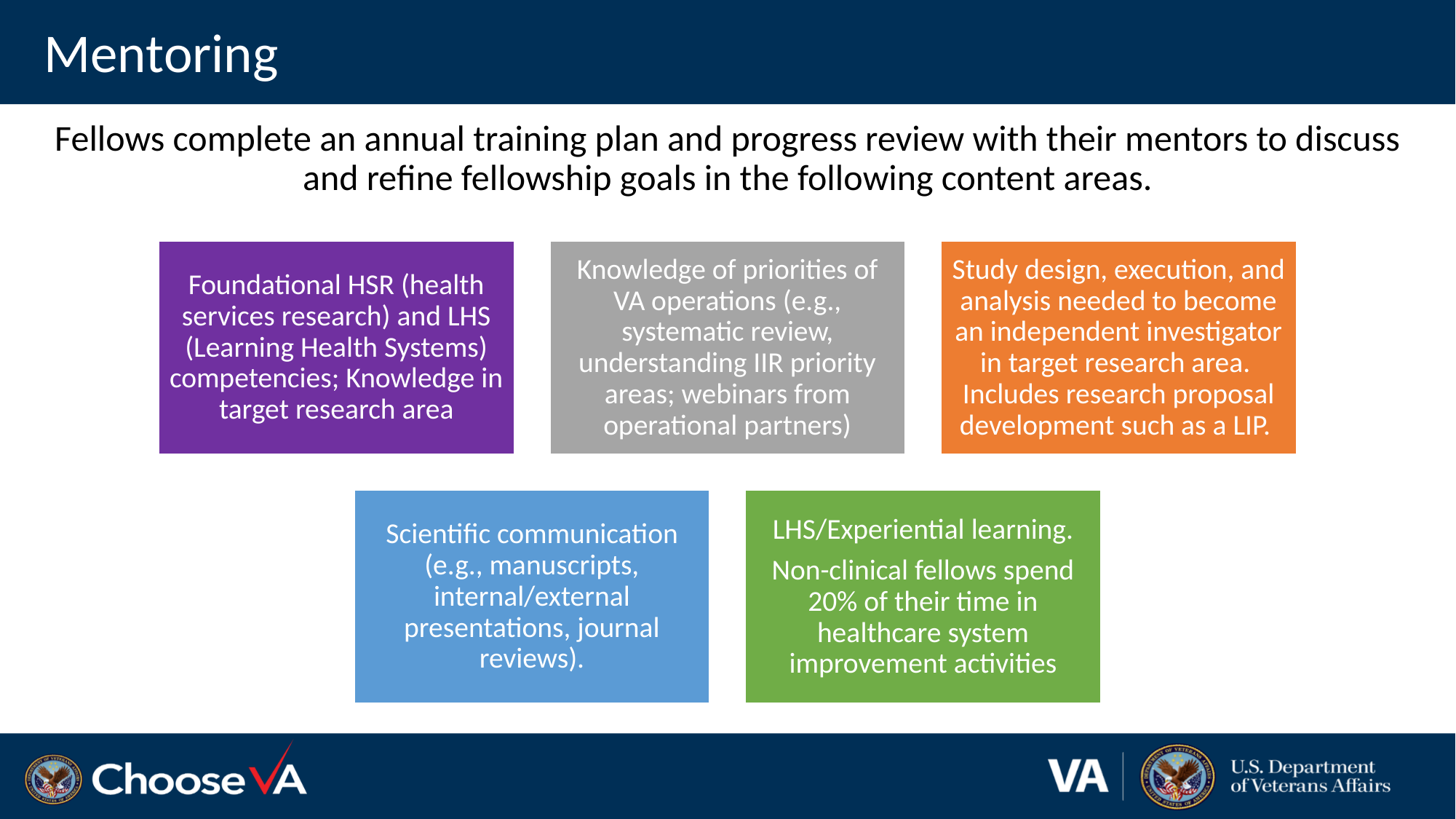

# Mentoring
Fellows complete an annual training plan and progress review with their mentors to discuss and refine fellowship goals in the following content areas.
Foundational HSR (health services research) and LHS (Learning Health Systems) competencies; Knowledge in target research area
Knowledge of priorities of VA operations (e.g., systematic review, understanding IIR priority areas; webinars from operational partners)
Study design, execution, and analysis needed to become an independent investigator in target research area.  Includes research proposal development such as a LIP.
Scientific communication (e.g., manuscripts, internal/external presentations, journal reviews).
LHS/Experiential learning.
Non-clinical fellows spend 20% of their time in healthcare system improvement activities